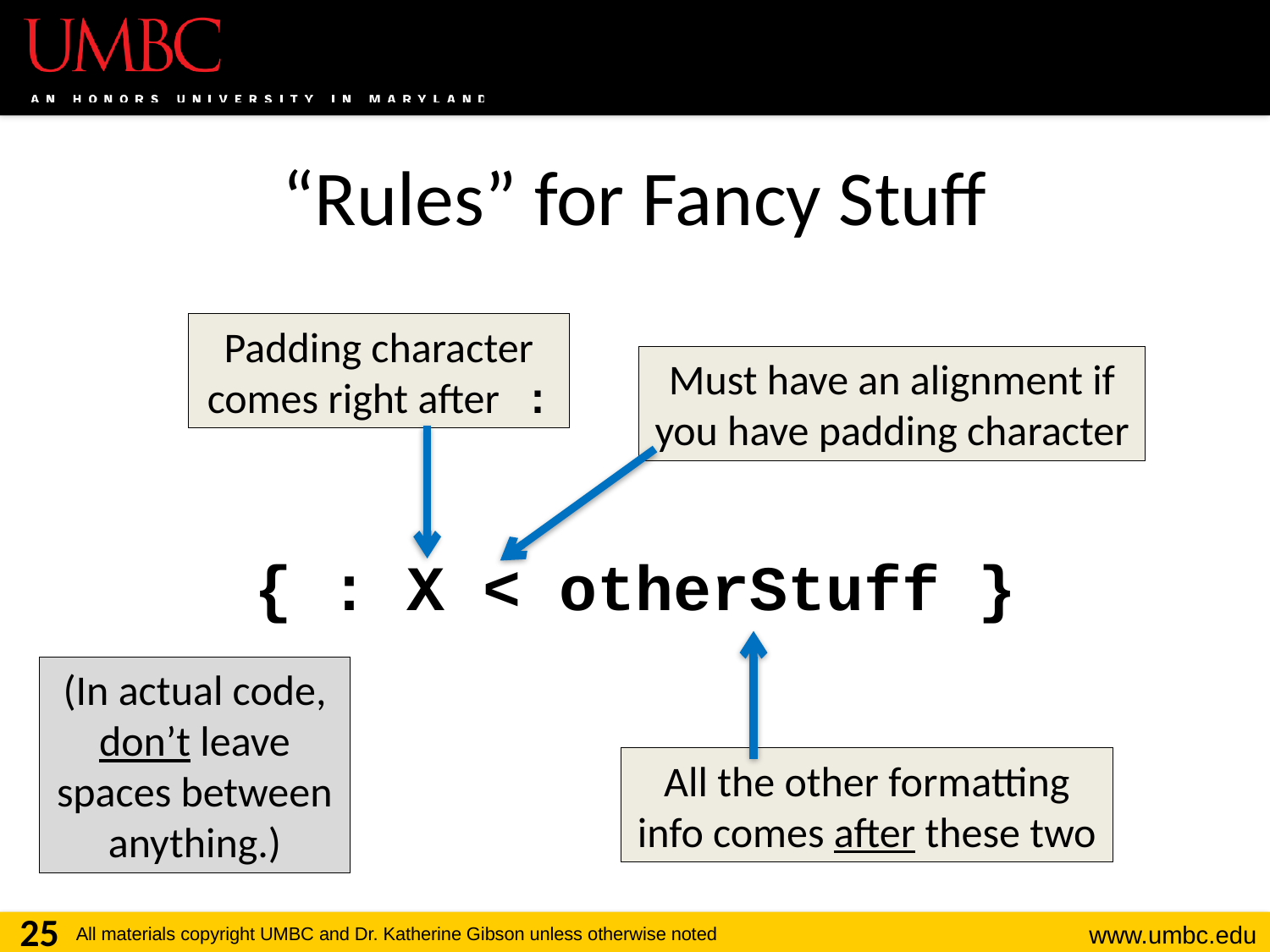

# “Rules” for Fancy Stuff

{ : X < otherStuff }

Padding character comes right after :
Must have an alignment if you have padding character
(In actual code, don’t leave spaces between anything.)
All the other formatting info comes after these two
25